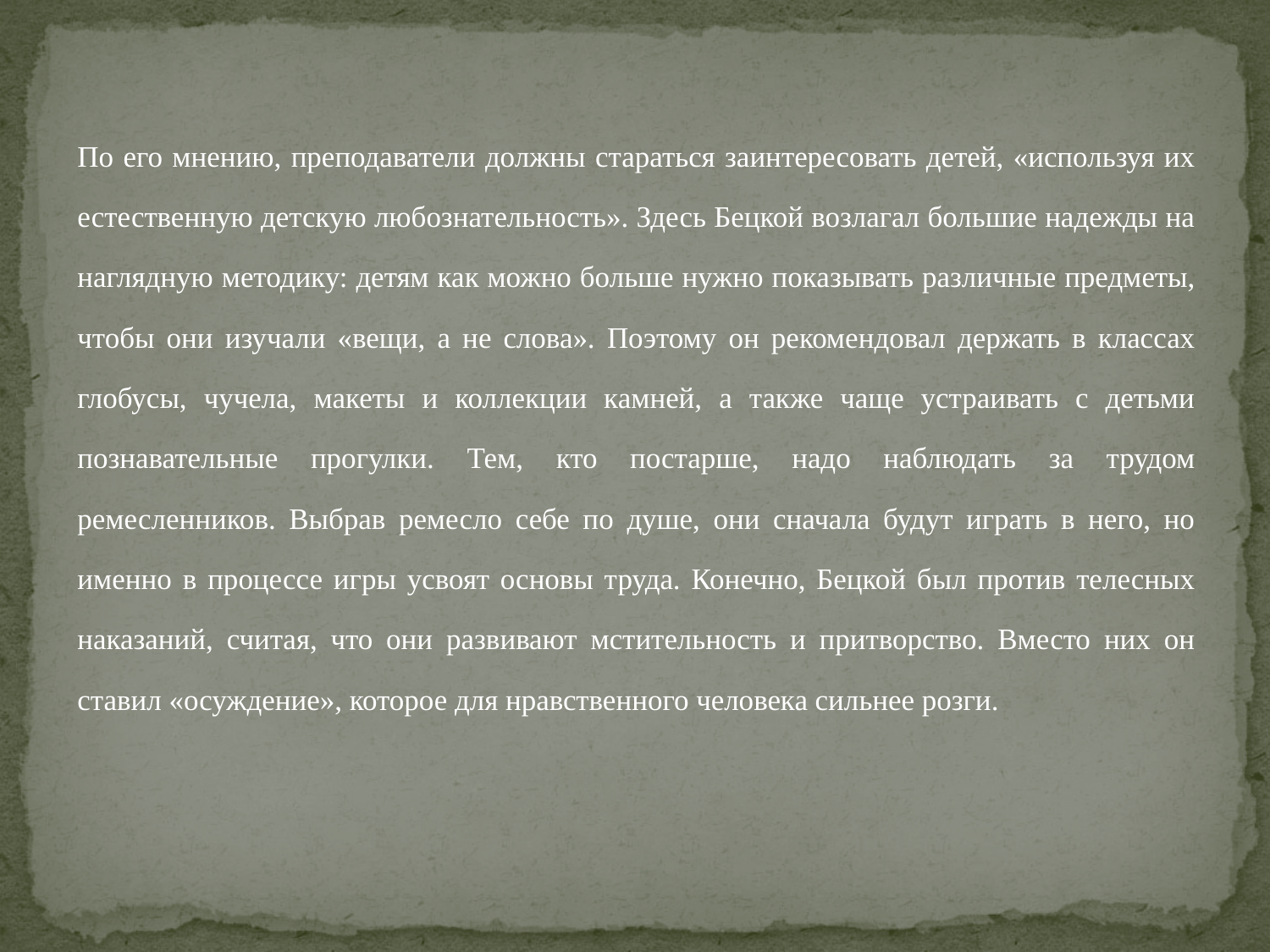

По его мнению, преподаватели должны стараться заинтересовать детей, «используя их естественную детскую любознательность». Здесь Бецкой возлагал большие надежды на наглядную методику: детям как можно больше нужно показывать различные предметы, чтобы они изучали «вещи, а не слова». Поэтому он рекомендовал держать в классах глобусы, чучела, макеты и коллекции камней, а также чаще устраивать с детьми познавательные прогулки. Тем, кто постарше, надо наблюдать за трудом ремесленников. Выбрав ремесло себе по душе, они сначала будут играть в него, но именно в процессе игры усвоят основы труда. Конечно, Бецкой был против телесных наказаний, считая, что они развивают мстительность и притворство. Вместо них он ставил «осуждение», которое для нравственного человека сильнее розги.